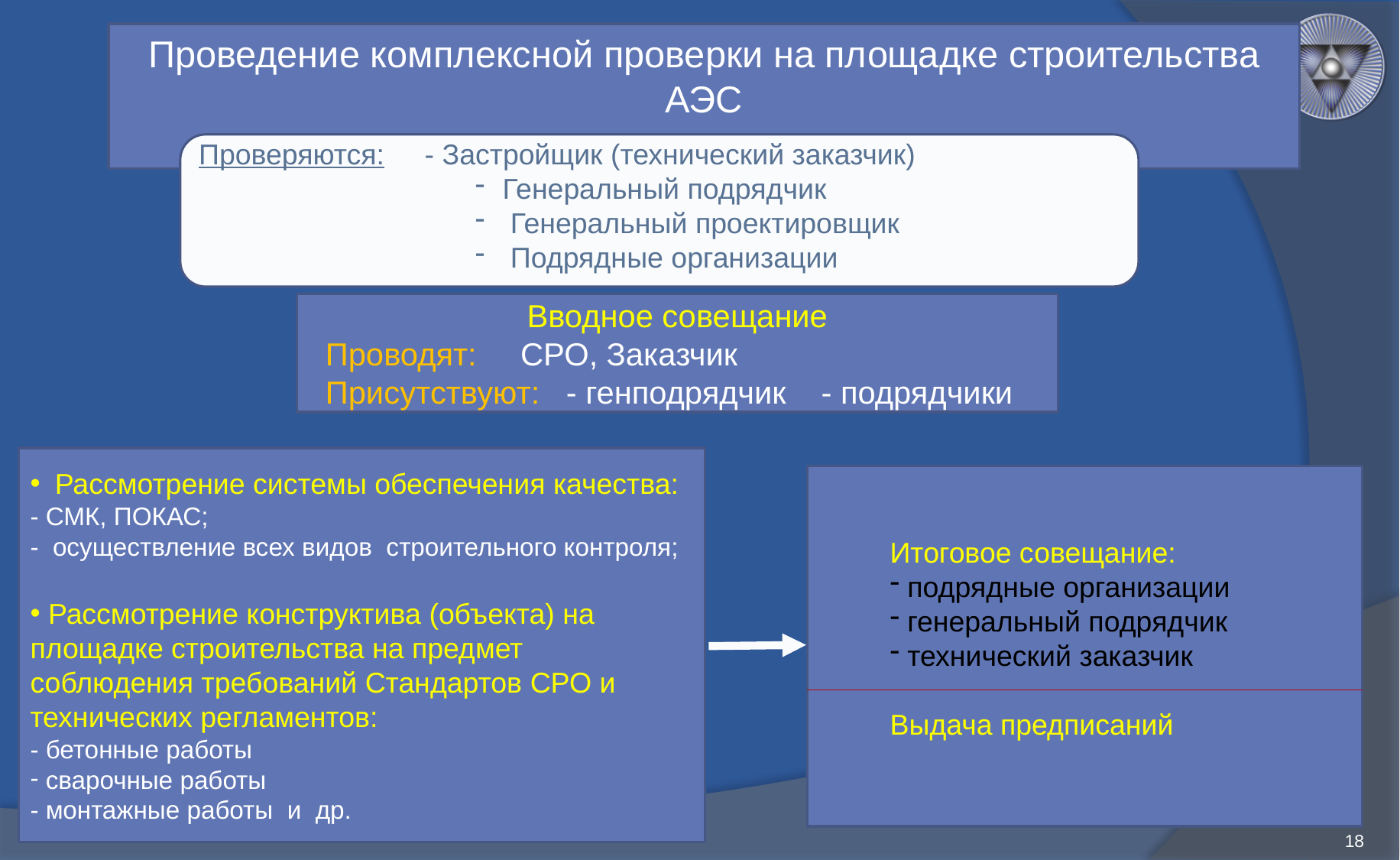

# Проведение комплексной проверки на площадке строительства АЭС

Проверяются:     - Застройщик (технический заказчик)
Генеральный подрядчик
 Генеральный проектировщик
 Подрядные организации

Вводное совещание
  Проводят:     СРО, Заказчик
  Присутствуют:   - генподрядчик    - подрядчики
Рассмотрение системы обеспечения качества:
- СМК, ПОКАС;
-  осуществление всех видов  строительного контроля;

 Рассмотрение конструктива (объекта) на площадке строительства на предмет соблюдения требований Стандартов СРО и технических регламентов:
- бетонные работы
 сварочные работы
- монтажные работы  и  др.

Итоговое совещание:
 подрядные организации
 генеральный подрядчик
 технический заказчик

Выдача предписаний
Рассмотрение конструктива (объекта) на площадке на предмет соблюдения требований Стандартов СРО и технических регламентов:
   - бетонные работы
   - сварочные работы
   - монтажные работы

Выявленные нарушения:
 подрядные организации
 генеральный подрядчик
 заказчик
18